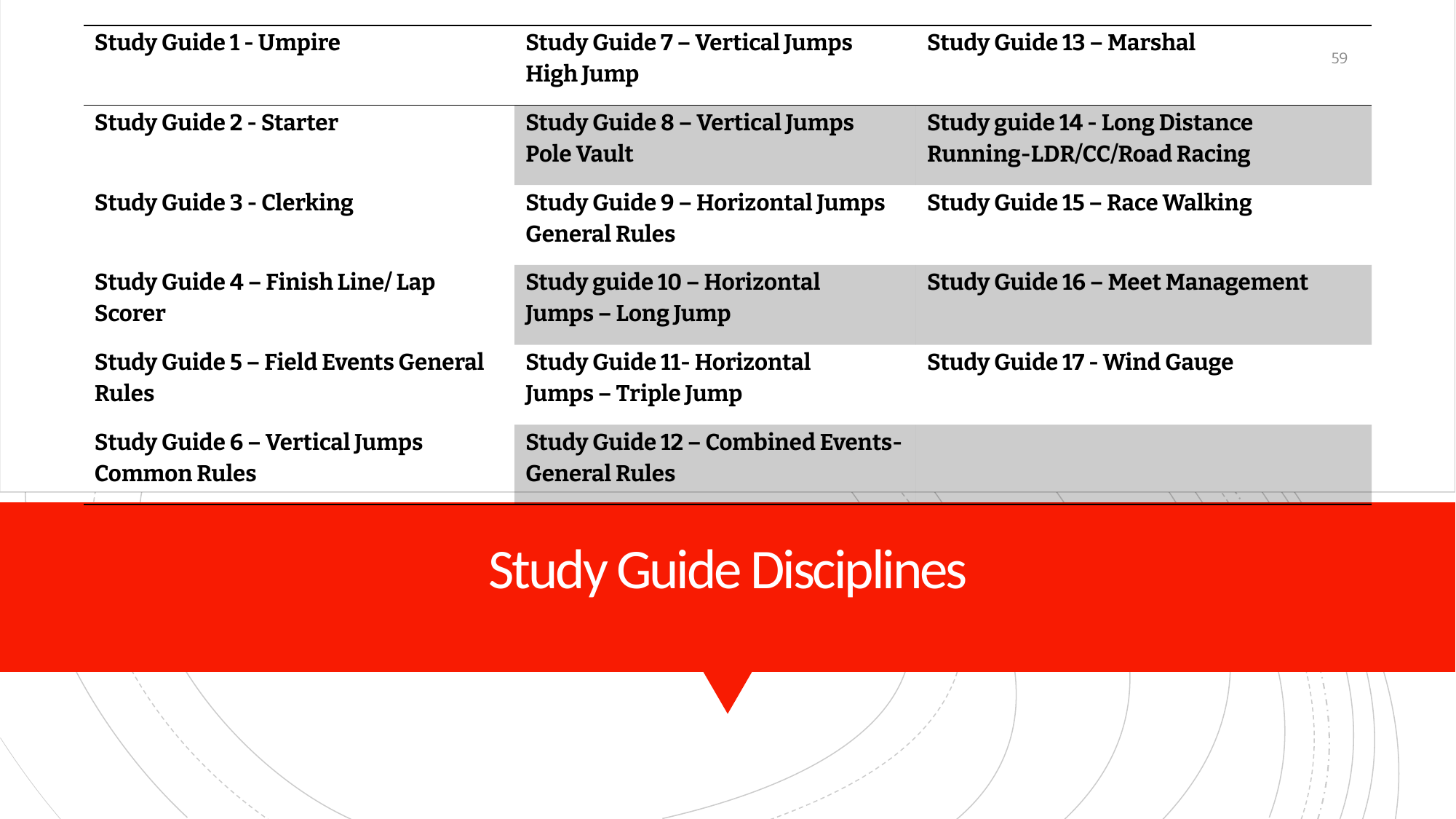

| Study Guide 1 - Umpire | Study Guide 7 – Vertical Jumps High Jump | Study Guide 13 – Marshal |
| --- | --- | --- |
| Study Guide 2 - Starter | Study Guide 8 – Vertical Jumps Pole Vault | Study guide 14 - Long Distance Running-LDR/CC/Road Racing |
| Study Guide 3 - Clerking | Study Guide 9 – Horizontal Jumps General Rules | Study Guide 15 – Race Walking |
| Study Guide 4 – Finish Line/ Lap Scorer | Study guide 10 – Horizontal Jumps – Long Jump | Study Guide 16 – Meet Management |
| Study Guide 5 – Field Events General Rules | Study Guide 11- Horizontal Jumps – Triple Jump | Study Guide 17 - Wind Gauge |
| Study Guide 6 – Vertical Jumps Common Rules | Study Guide 12 – Combined Events-General Rules |  |
59

# Study Guide Disciplines